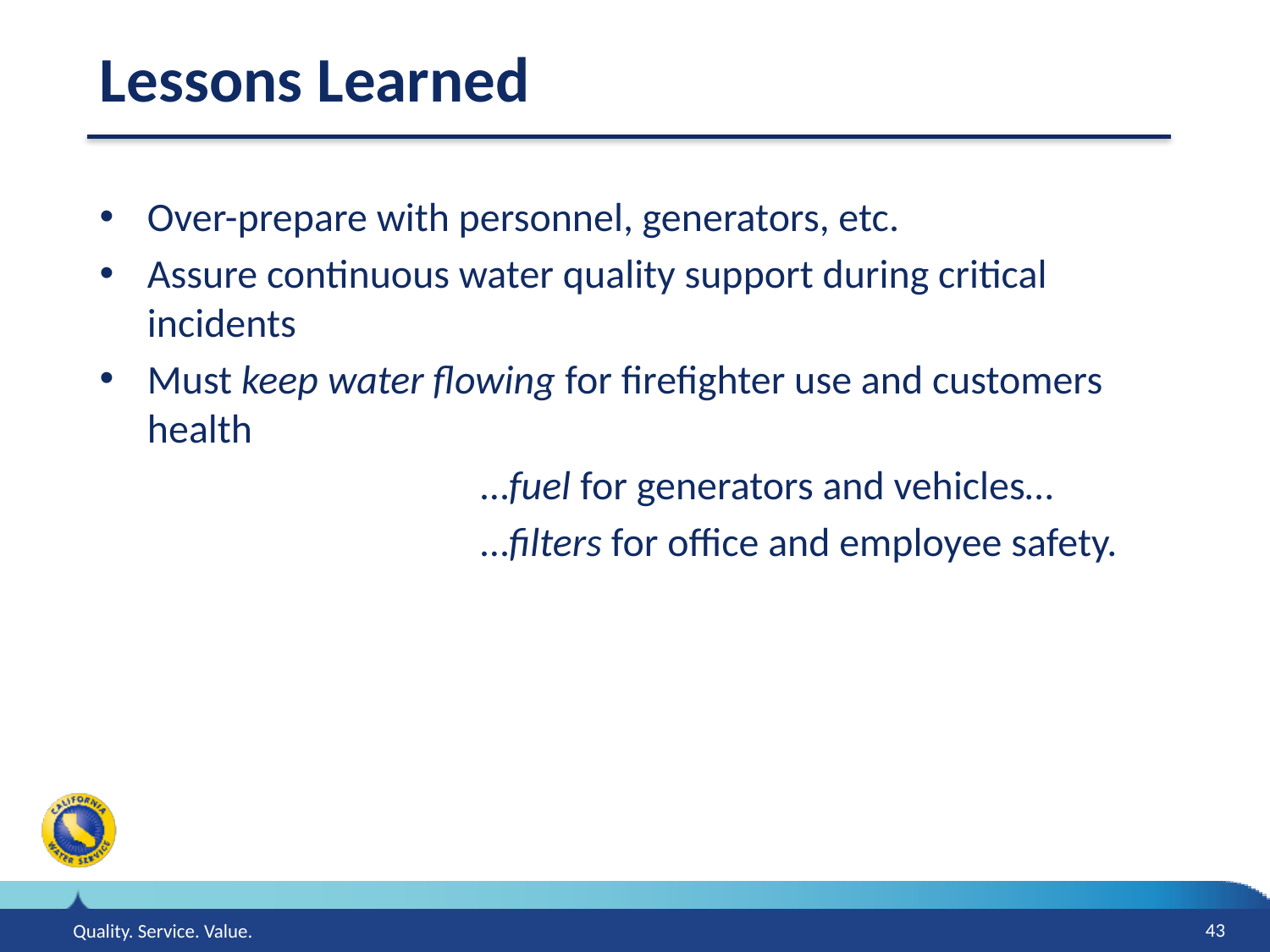

# Lessons Learned
Over-prepare with personnel, generators, etc.
Assure continuous water quality support during critical incidents
Must keep water flowing for firefighter use and customers health
			…fuel for generators and vehicles…
			…filters for office and employee safety.